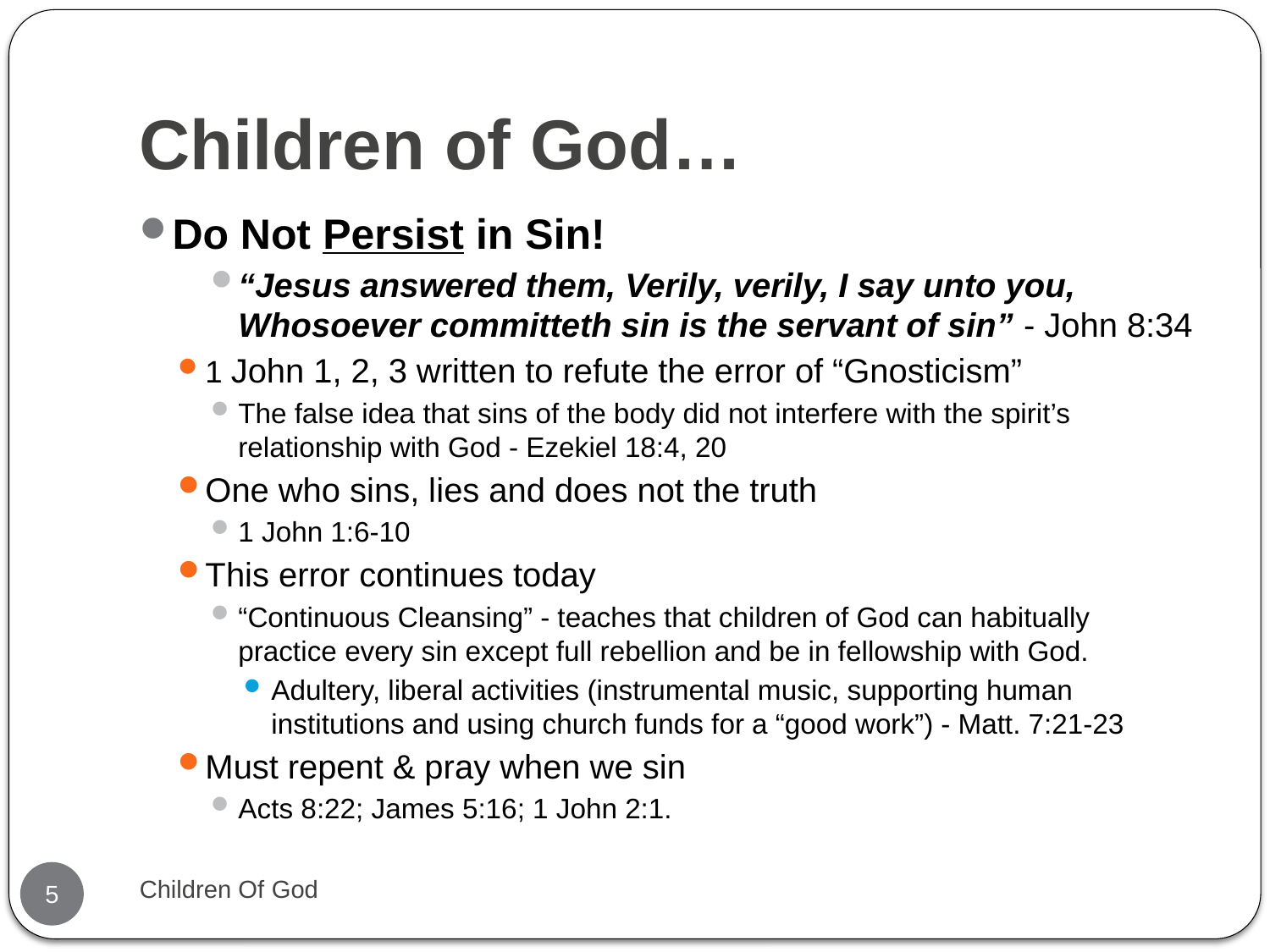

# Children of God…
Do Not Persist in Sin!
“Jesus answered them, Verily, verily, I say unto you, Whosoever committeth sin is the servant of sin” - John 8:34
1 John 1, 2, 3 written to refute the error of “Gnosticism”
The false idea that sins of the body did not interfere with the spirit’s relationship with God - Ezekiel 18:4, 20
One who sins, lies and does not the truth
1 John 1:6-10
This error continues today
“Continuous Cleansing” - teaches that children of God can habitually practice every sin except full rebellion and be in fellowship with God.
Adultery, liberal activities (instrumental music, supporting human institutions and using church funds for a “good work”) - Matt. 7:21-23
Must repent & pray when we sin
Acts 8:22; James 5:16; 1 John 2:1.

Children Of God
5